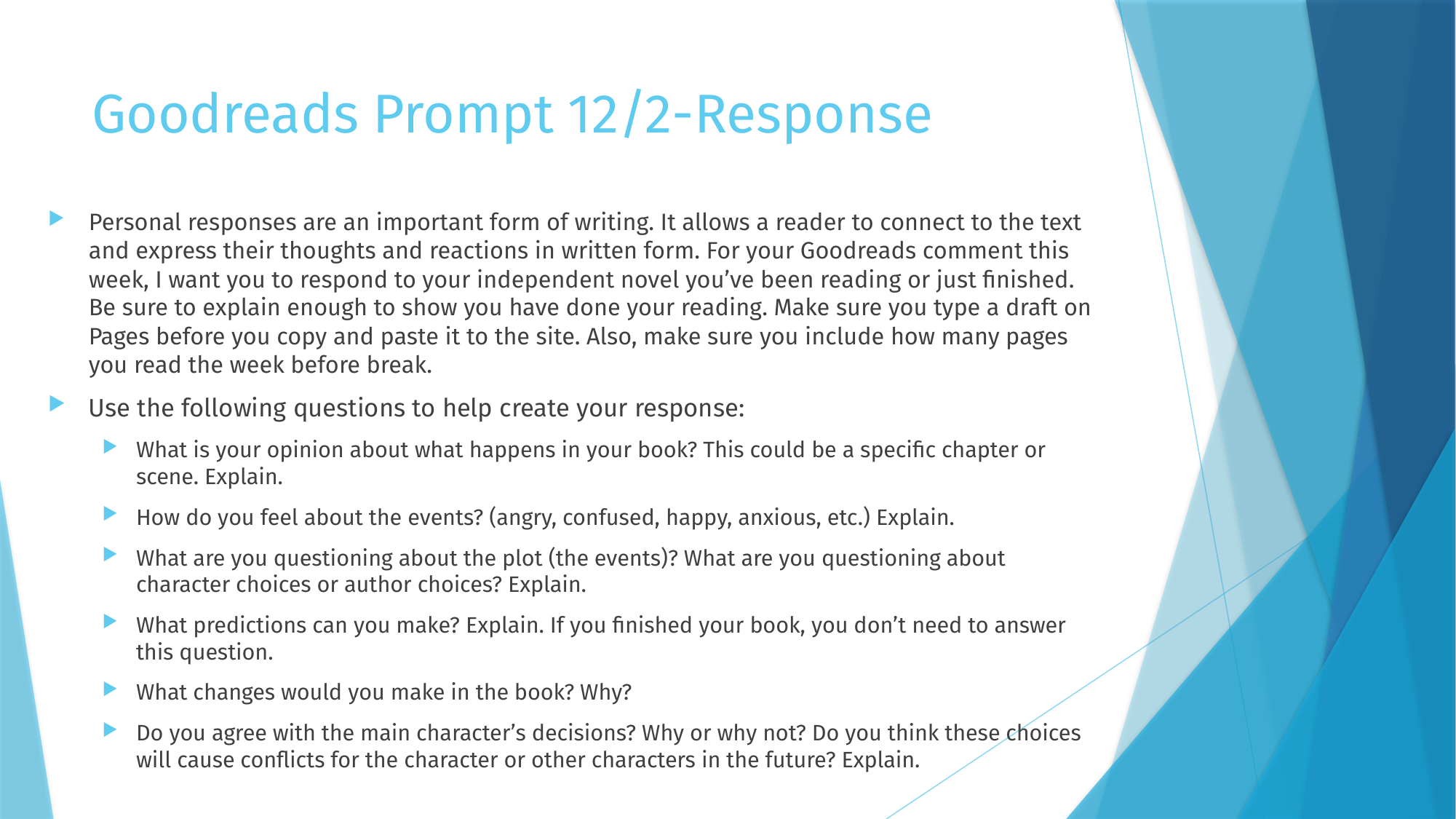

# Goodreads Prompt 12/2-Response
Personal responses are an important form of writing. It allows a reader to connect to the text and express their thoughts and reactions in written form. For your Goodreads comment this week, I want you to respond to your independent novel you’ve been reading or just finished. Be sure to explain enough to show you have done your reading. Make sure you type a draft on Pages before you copy and paste it to the site. Also, make sure you include how many pages you read the week before break.
Use the following questions to help create your response:
What is your opinion about what happens in your book? This could be a specific chapter or scene. Explain.
How do you feel about the events? (angry, confused, happy, anxious, etc.) Explain.
What are you questioning about the plot (the events)? What are you questioning about character choices or author choices? Explain.
What predictions can you make? Explain. If you finished your book, you don’t need to answer this question.
What changes would you make in the book? Why?
Do you agree with the main character’s decisions? Why or why not? Do you think these choices will cause conflicts for the character or other characters in the future? Explain.